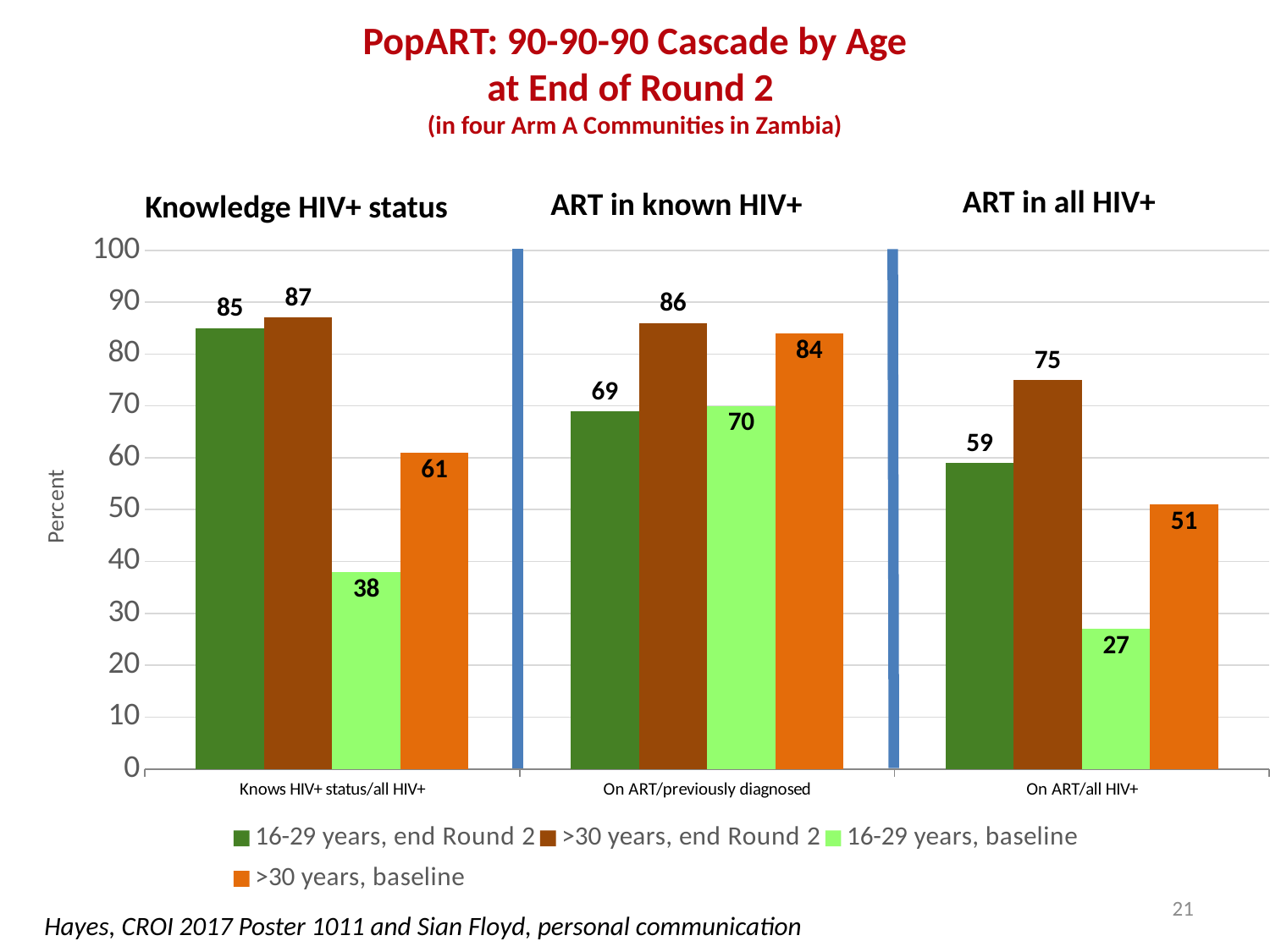

# PopART: 90-90-90 Cascade by Age at End of Round 2 (in four Arm A Communities in Zambia)
ART in all HIV+
ART in known HIV+
Knowledge HIV+ status

### Chart

| Category | 16-29 years, end Round 2 | >30 years, end Round 2 | 16-29 years, baseline | >30 years, baseline |
|---|---|---|---|---|
| Knows HIV+ status/all HIV+ | 85.0 | 87.0 | 38.0 | 61.0 |
| On ART/previously diagnosed | 69.0 | 86.0 | 70.0 | 84.0 |
| On ART/all HIV+ | 59.0 | 75.0 | 27.0 | 51.0 |
21
Hayes, CROI 2017 Poster 1011 and Sian Floyd, personal communication